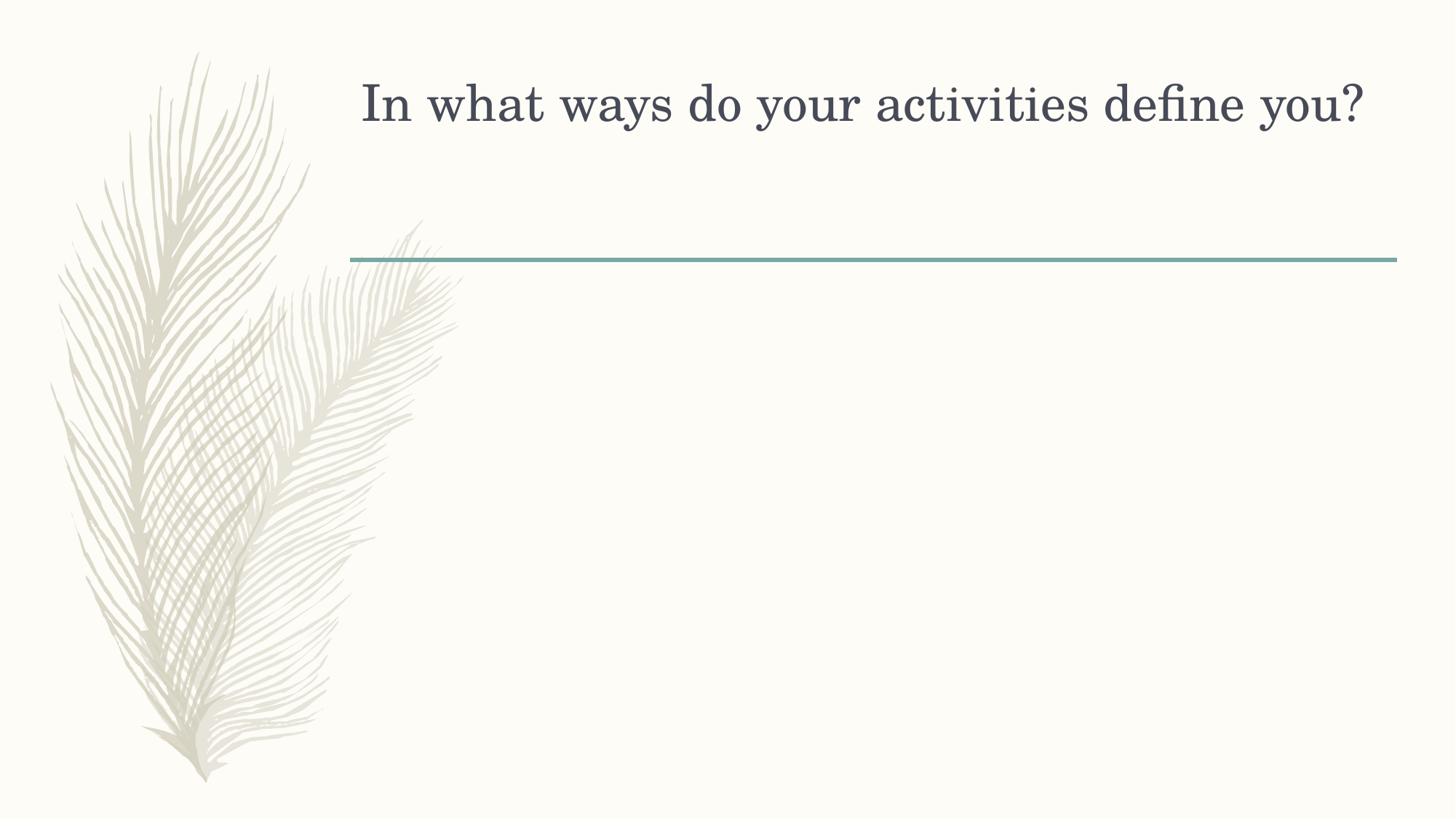

# In what ways do your activities define you?